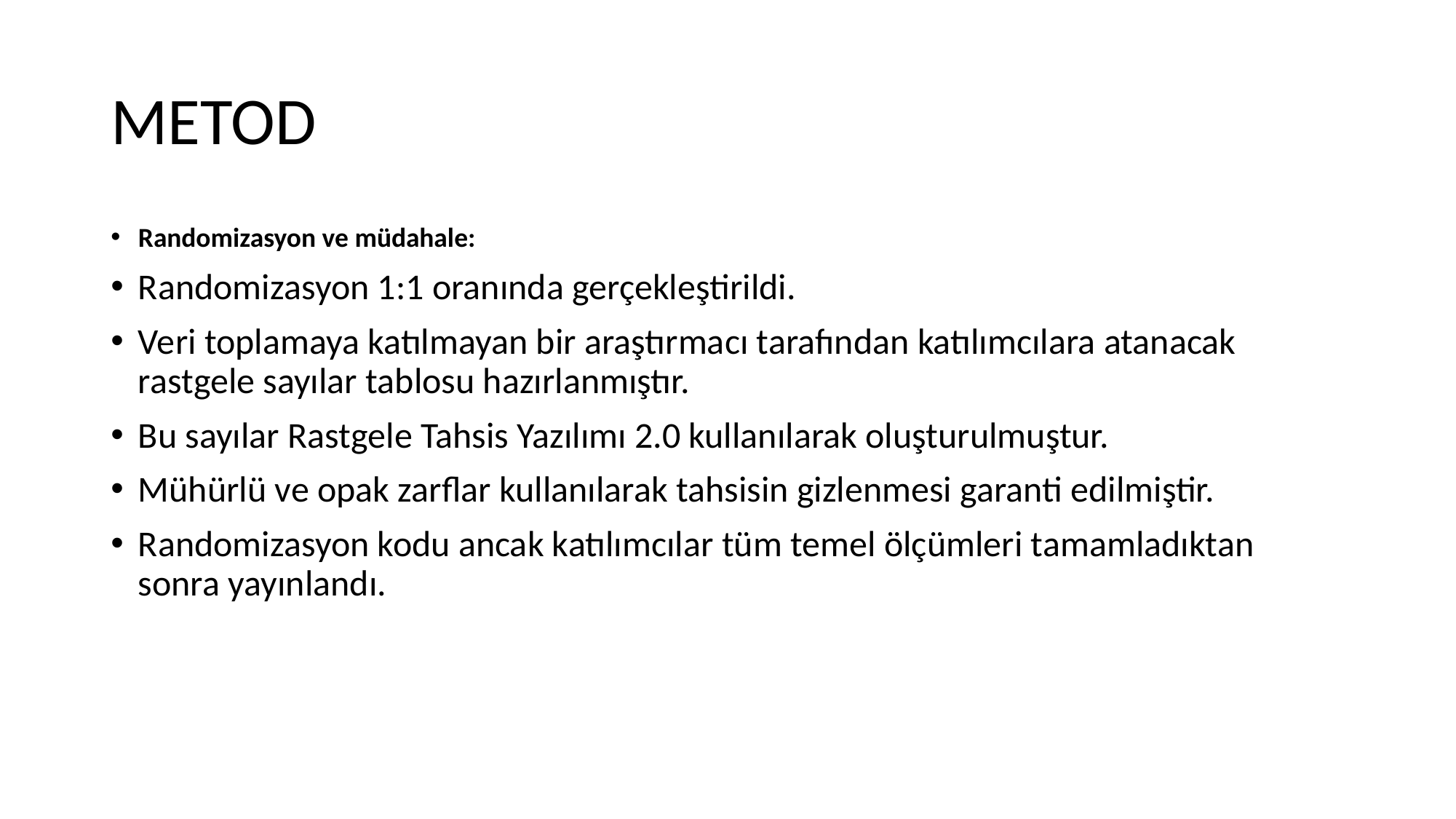

# METOD
Randomizasyon ve müdahale:
Randomizasyon 1:1 oranında gerçekleştirildi.
Veri toplamaya katılmayan bir araştırmacı tarafından katılımcılara atanacak rastgele sayılar tablosu hazırlanmıştır.
Bu sayılar Rastgele Tahsis Yazılımı 2.0 kullanılarak oluşturulmuştur.
Mühürlü ve opak zarflar kullanılarak tahsisin gizlenmesi garanti edilmiştir.
Randomizasyon kodu ancak katılımcılar tüm temel ölçümleri tamamladıktan sonra yayınlandı.